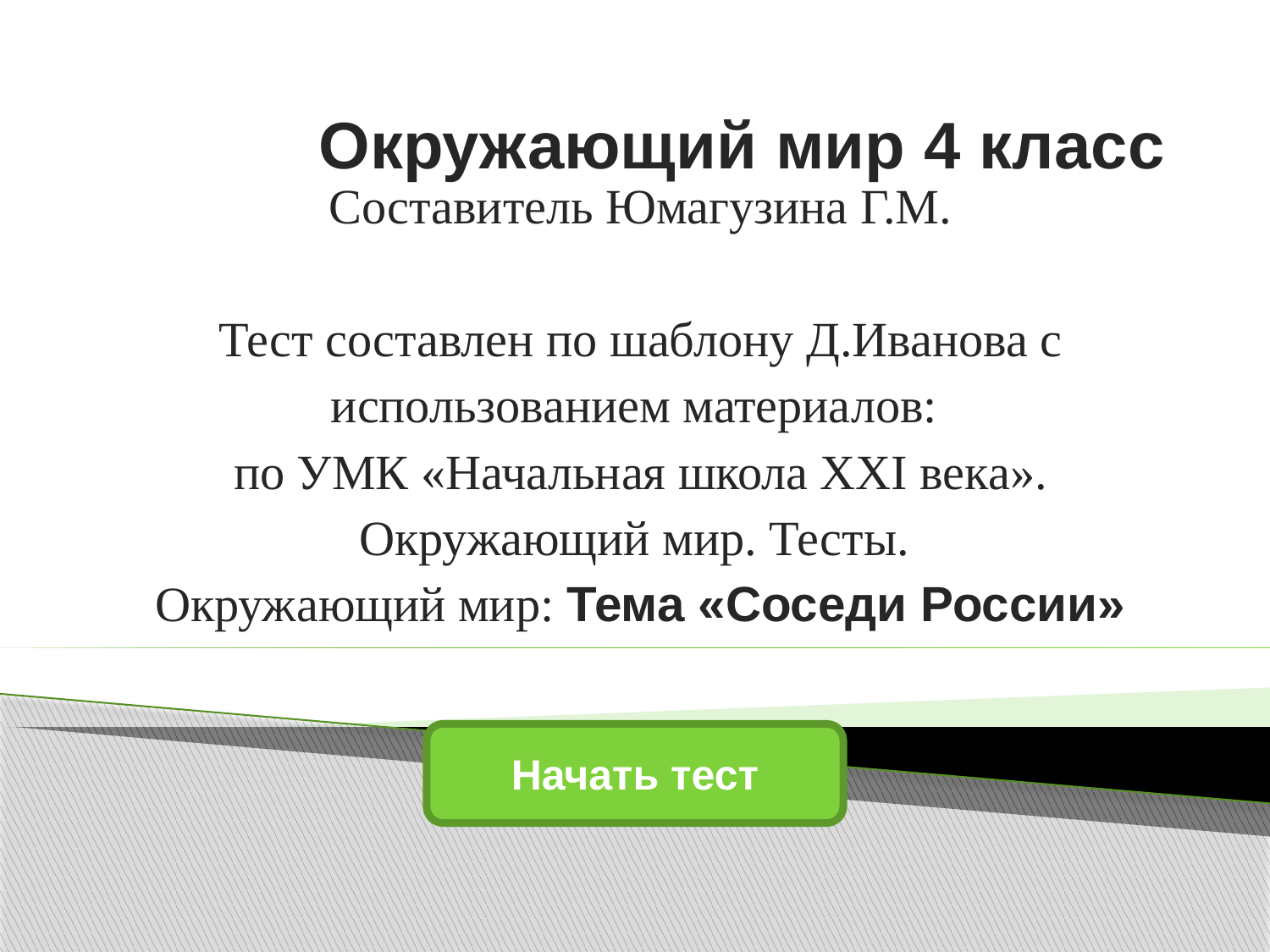

# Окружающий мир 4 класс
Составитель Юмагузина Г.М.

Тест составлен по шаблону Д.Иванова с
использованием материалов:
по УМК «Начальная школа ХХI века».
Окружающий мир. Тесты.
Окружающий мир: Тема «Соседи России»
Начать тест